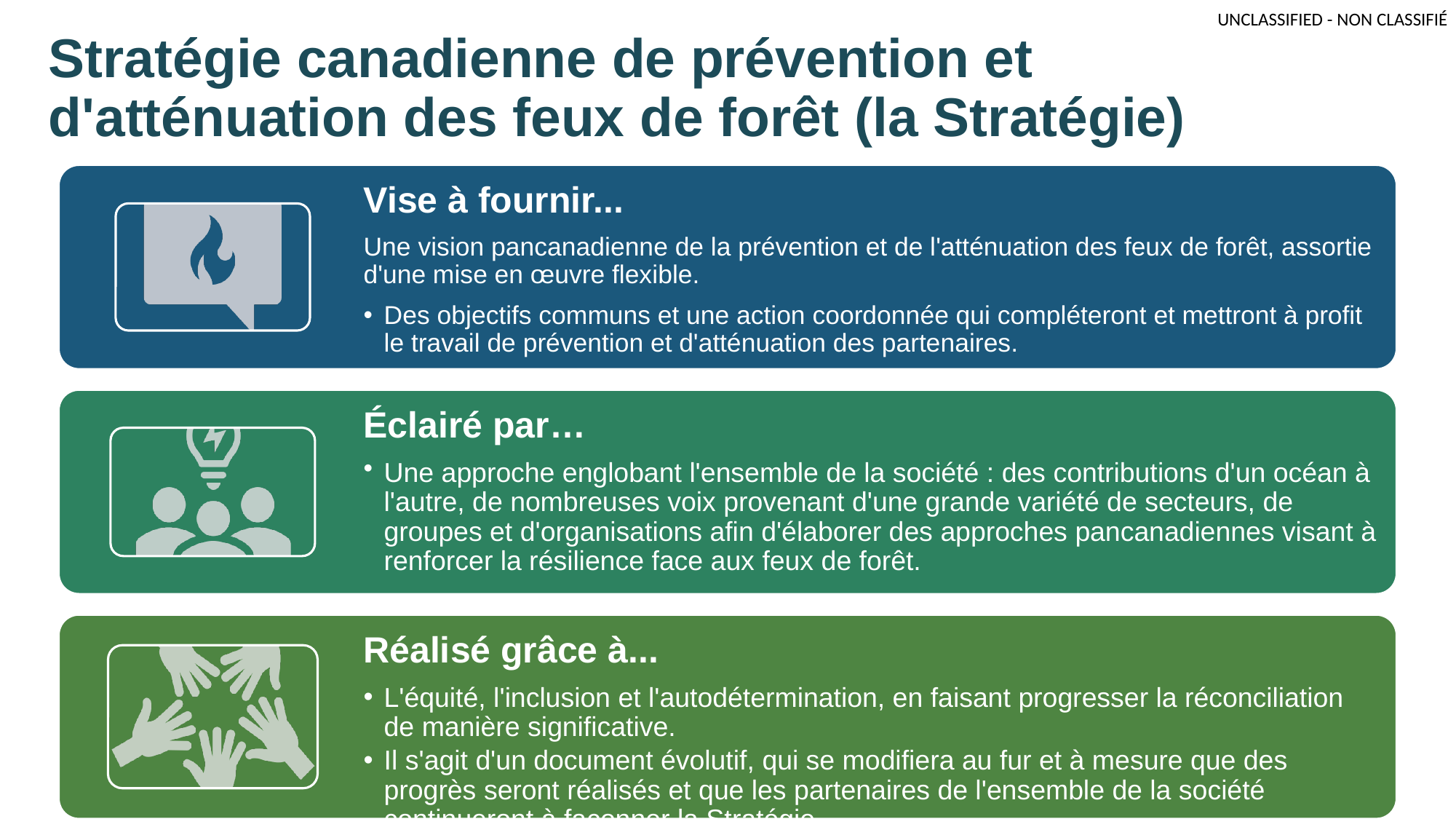

# Stratégie canadienne de prévention et d'atténuation des feux de forêt (la Stratégie)
Vise à fournir...
Une vision pancanadienne de la prévention et de l'atténuation des feux de forêt, assortie d'une mise en œuvre flexible.
Des objectifs communs et une action coordonnée qui compléteront et mettront à profit le travail de prévention et d'atténuation des partenaires.
Éclairé par…
Une approche englobant l'ensemble de la société : des contributions d'un océan à l'autre, de nombreuses voix provenant d'une grande variété de secteurs, de groupes et d'organisations afin d'élaborer des approches pancanadiennes visant à renforcer la résilience face aux feux de forêt.
Réalisé grâce à...
L'équité, l'inclusion et l'autodétermination, en faisant progresser la réconciliation de manière significative.
Il s'agit d'un document évolutif, qui se modifiera au fur et à mesure que des progrès seront réalisés et que les partenaires de l'ensemble de la société continueront à façonner la Stratégie.
5